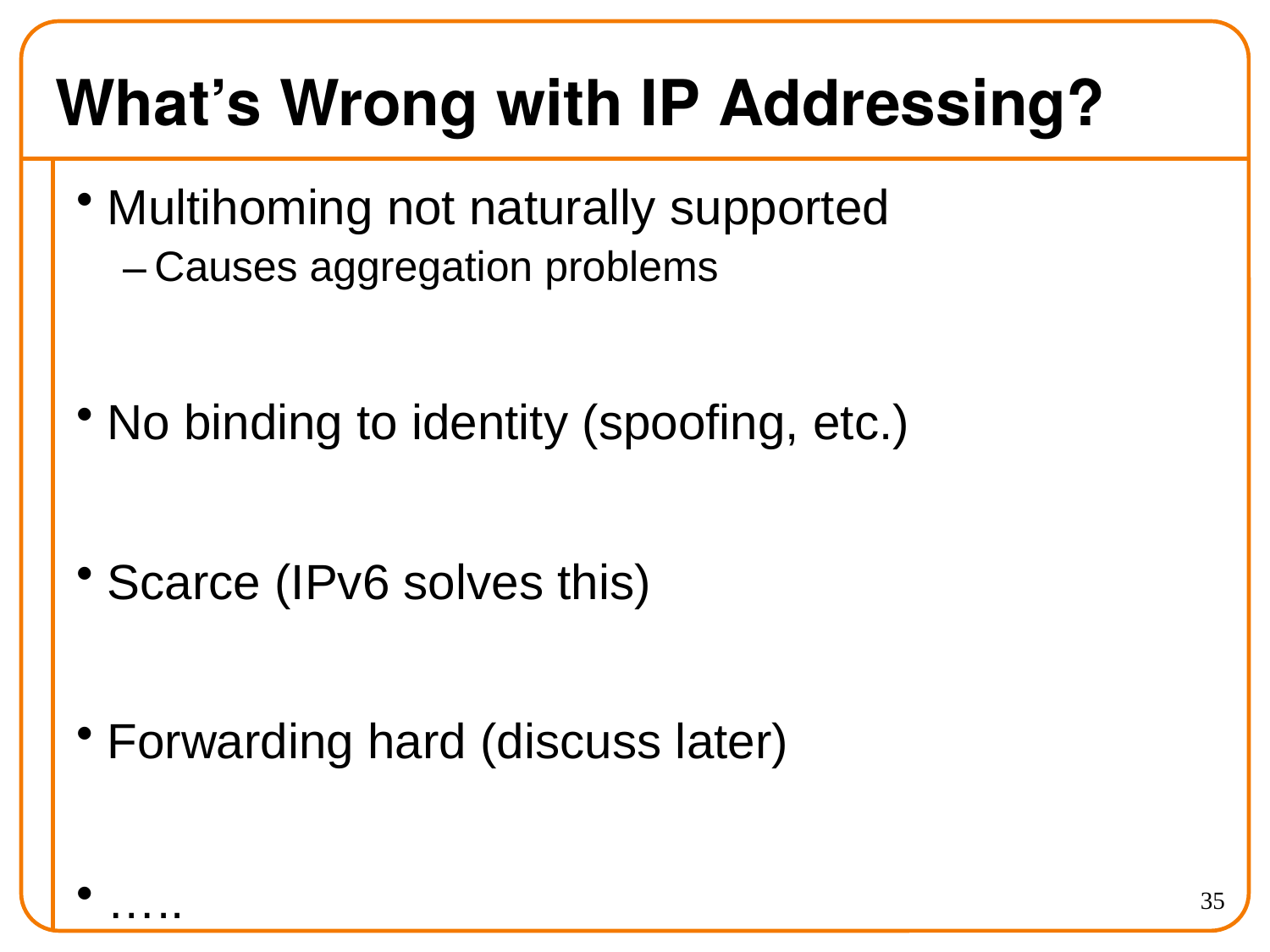

# What’s Wrong with IP Addressing?
Multihoming not naturally supported
Causes aggregation problems

No binding to identity (spoofing, etc.)

Scarce (IPv6 solves this)

Forwarding hard (discuss later)

…..
35